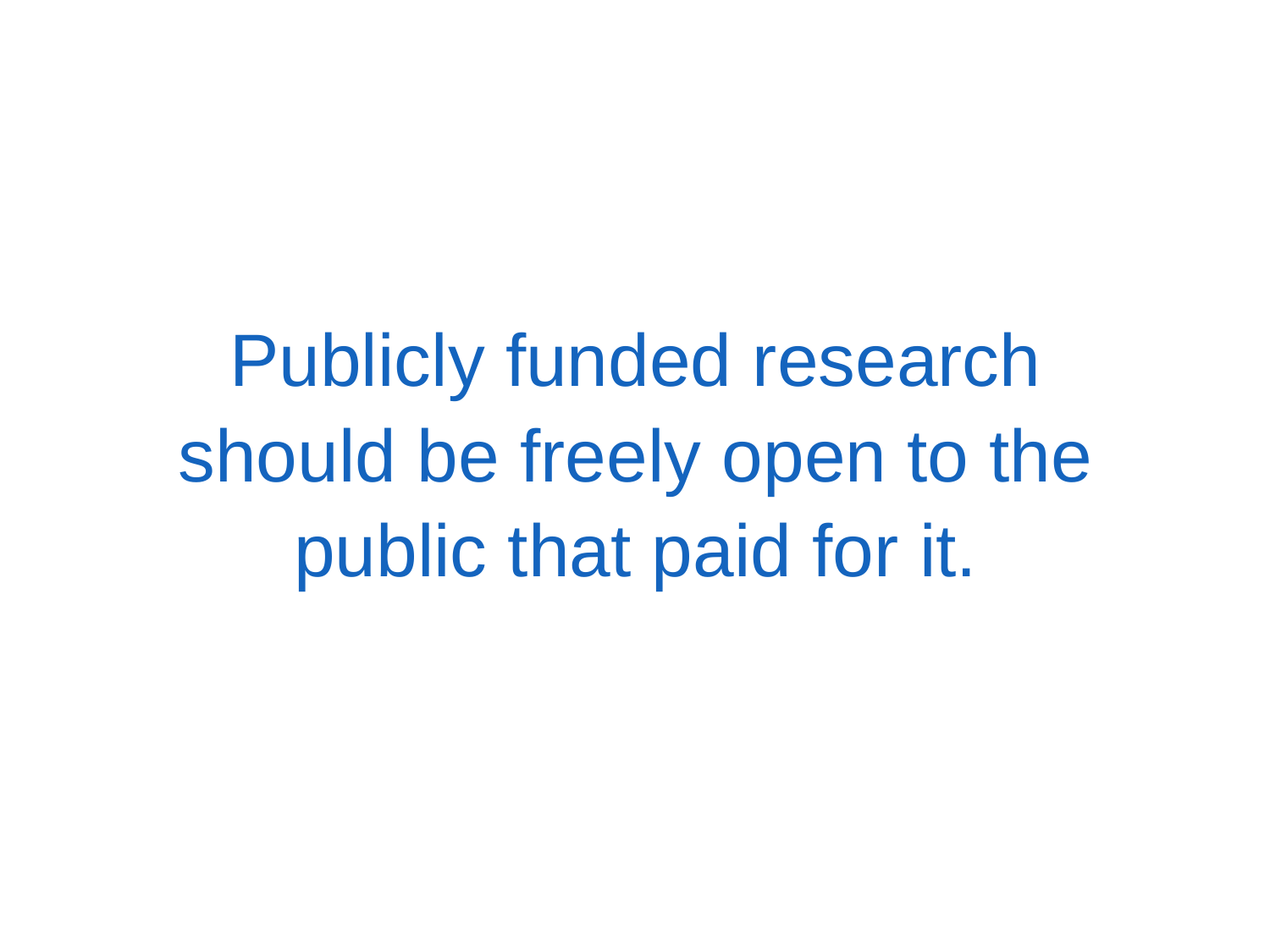

# Publicly funded research should be freely open to the public that paid for it.